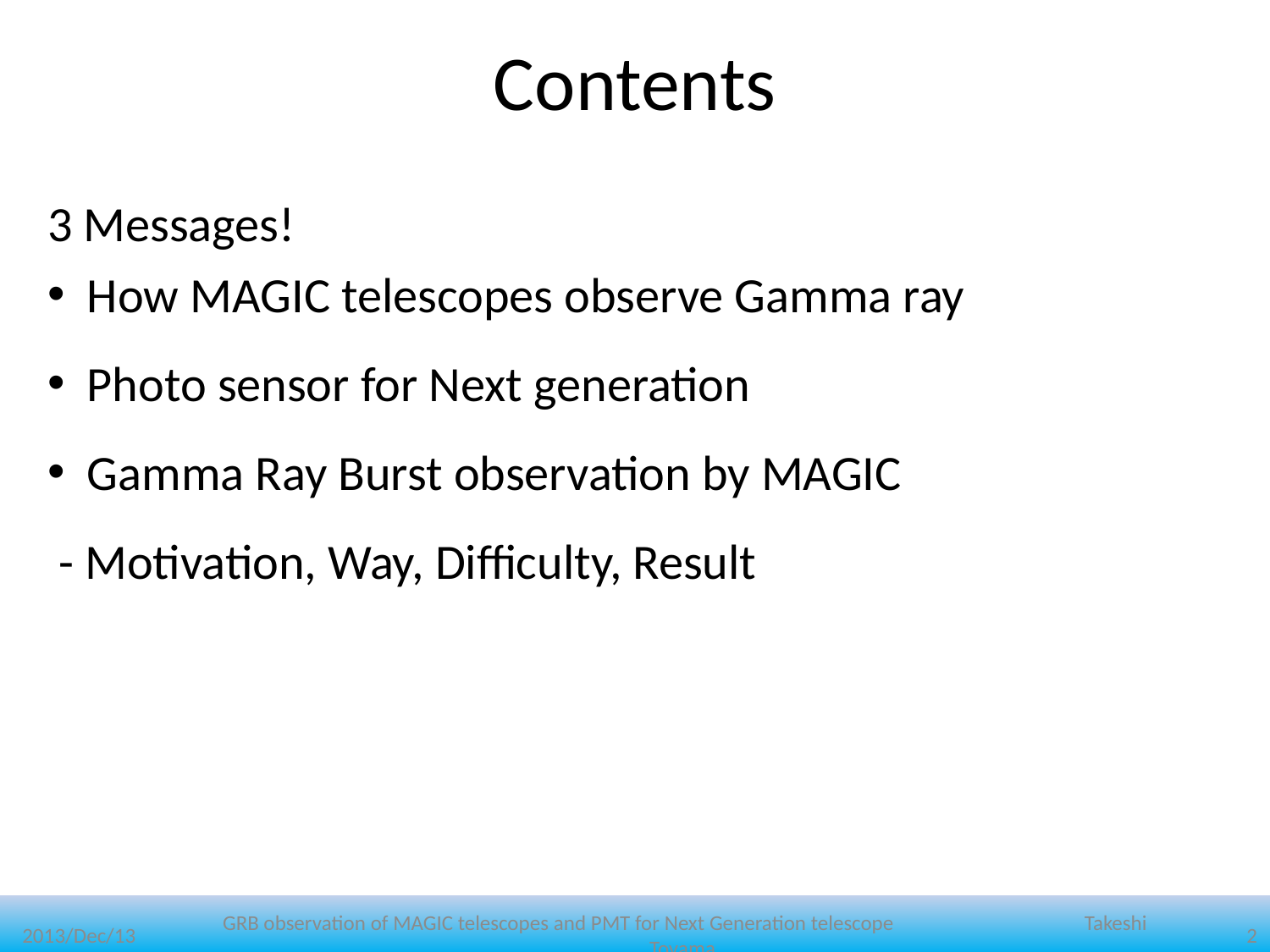

# Contents
3 Messages!
How MAGIC telescopes observe Gamma ray
Photo sensor for Next generation
Gamma Ray Burst observation by MAGIC
 - Motivation, Way, Difficulty, Result

2013/Dec/13
GRB observation of MAGIC telescopes and PMT for Next Generation telescope	 　　　　Takeshi Toyama
2